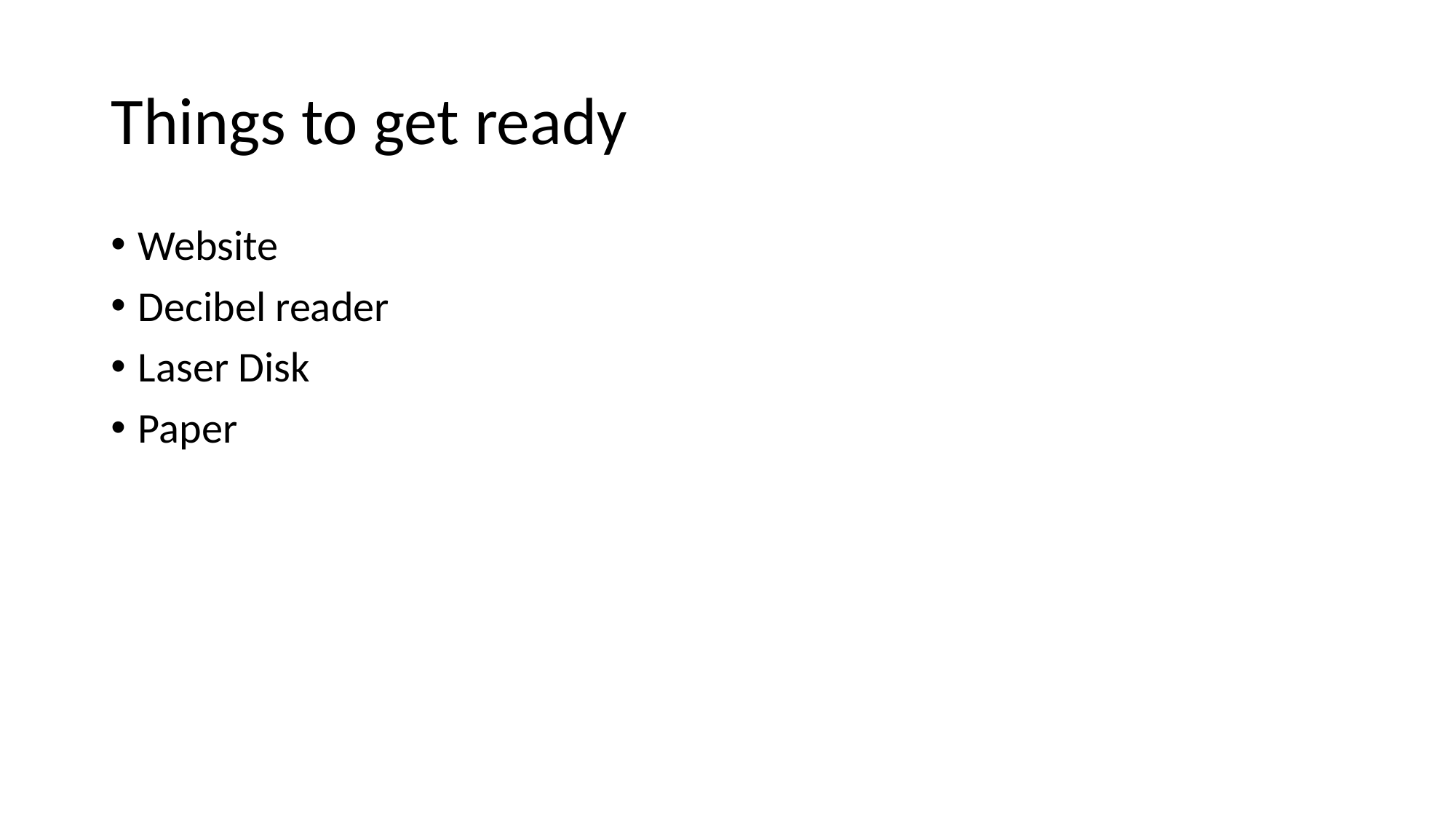

# Things to get ready
Website
Decibel reader
Laser Disk
Paper